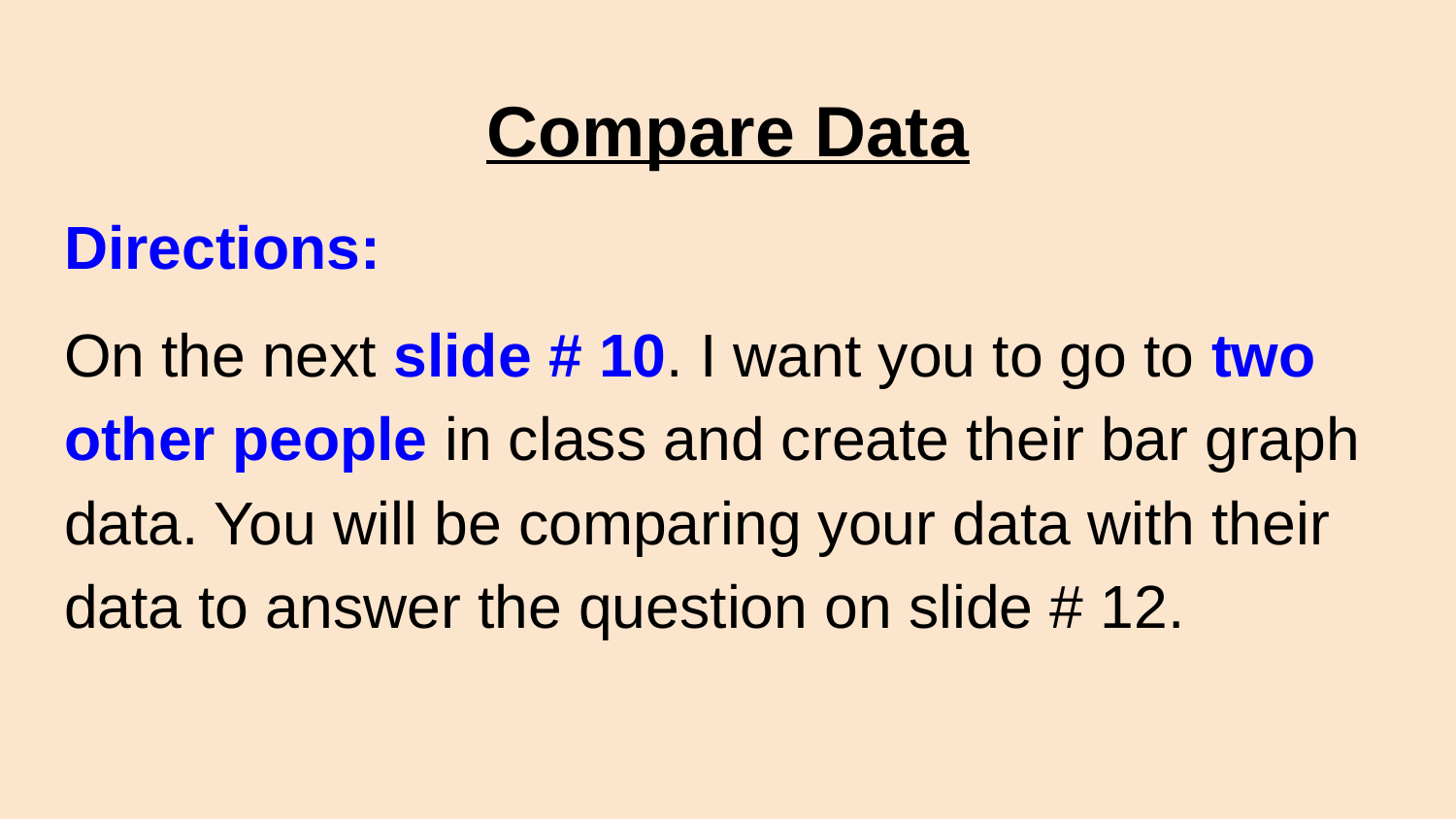

# Compare Data
Directions:
On the next slide # 10. I want you to go to two other people in class and create their bar graph data. You will be comparing your data with their data to answer the question on slide # 12.